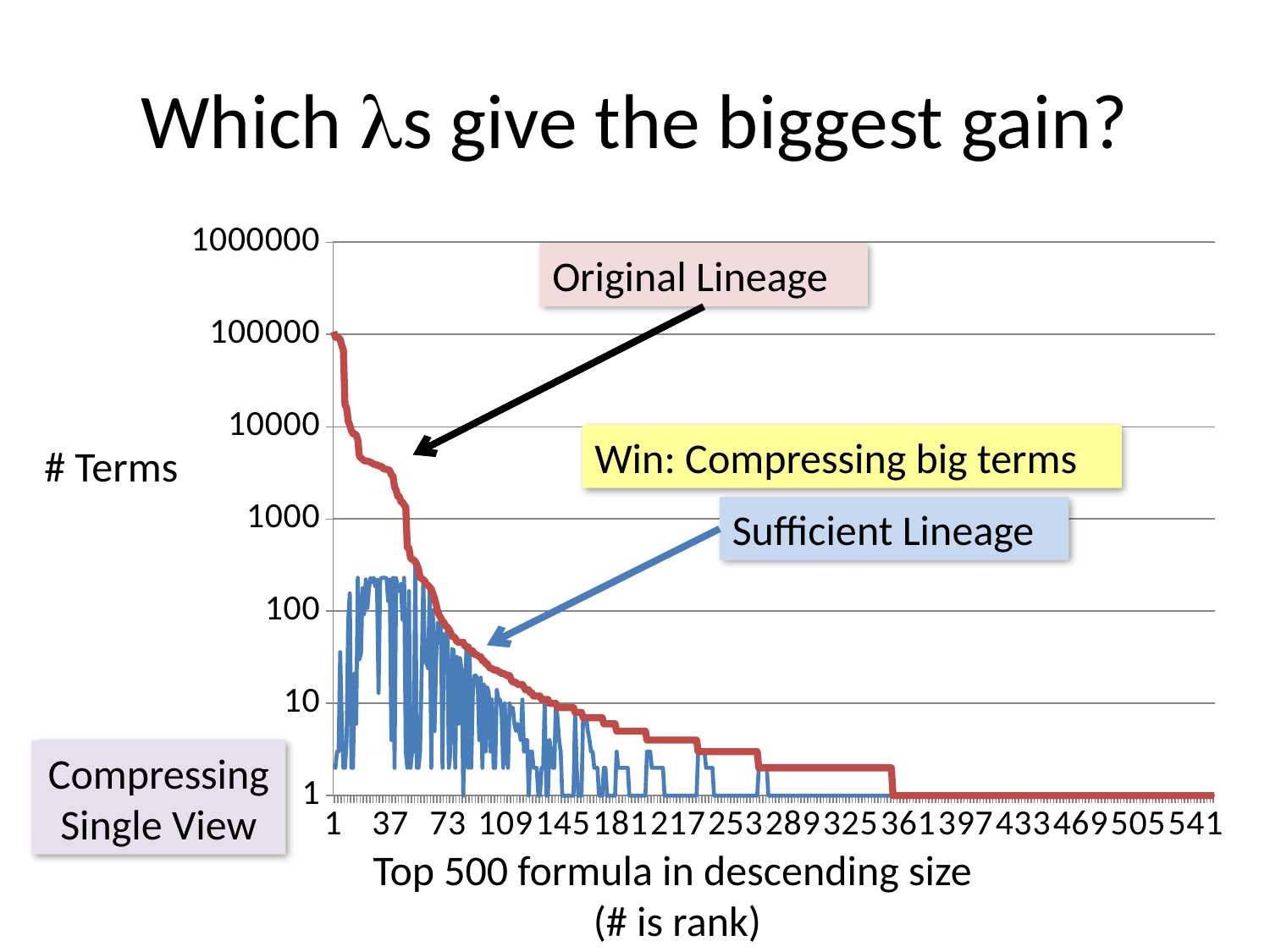

# Which λs give the biggest gain?

### Chart

| Category |  |  |
|---|---|---|
Original Lineage
Win: Compressing big terms
# Terms
Sufficient Lineage
Compressing Single View
Top 500 formula in descending size
(# is rank)